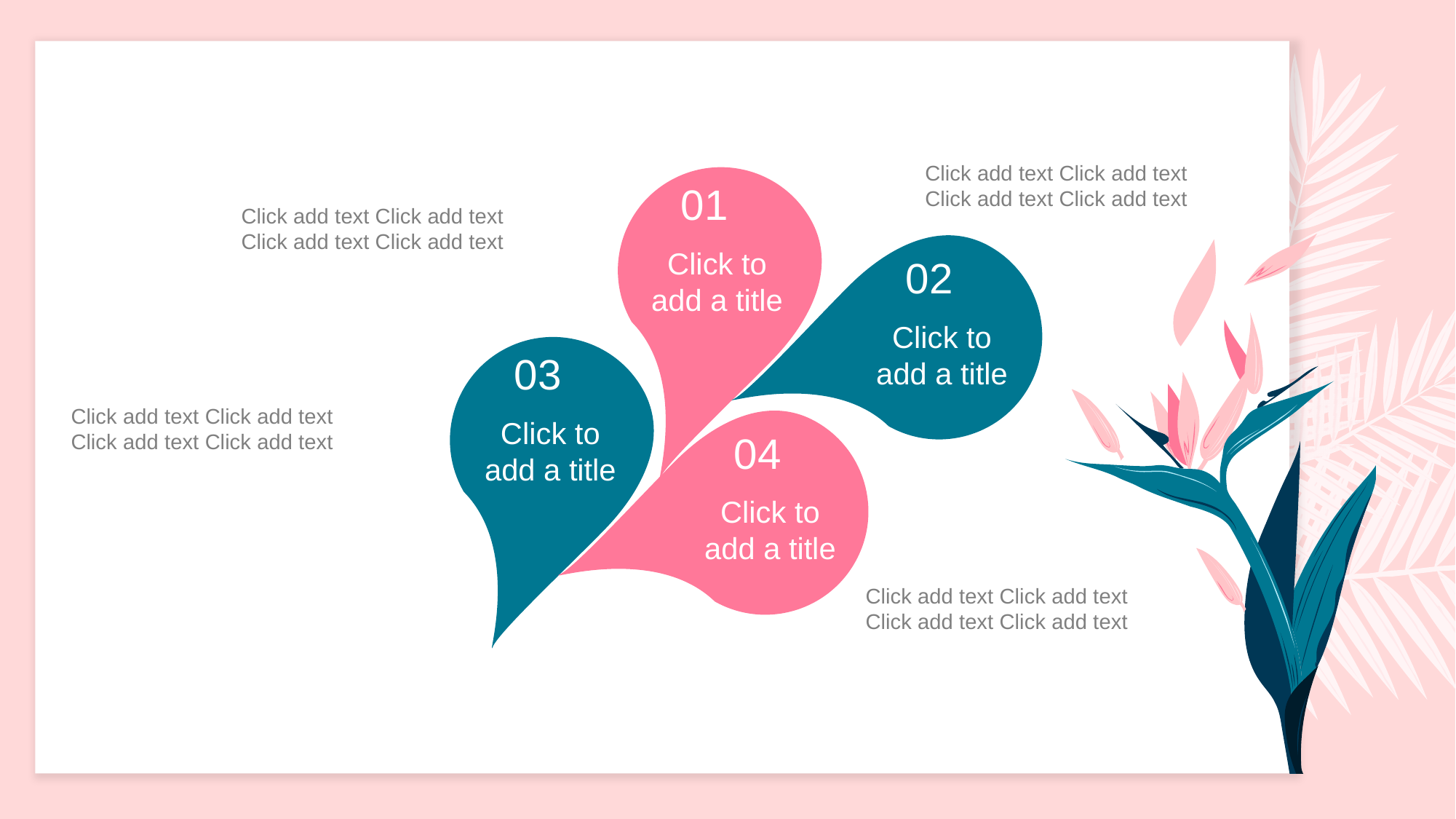

Click add text Click add text
Click add text Click add text
01

Click to add a title
Click add text Click add text
Click add text Click add text

02
Click to add a title
03

Click to add a title

04
Click to add a title
Click add text Click add text
Click add text Click add text
Click add text Click add text
Click add text Click add text